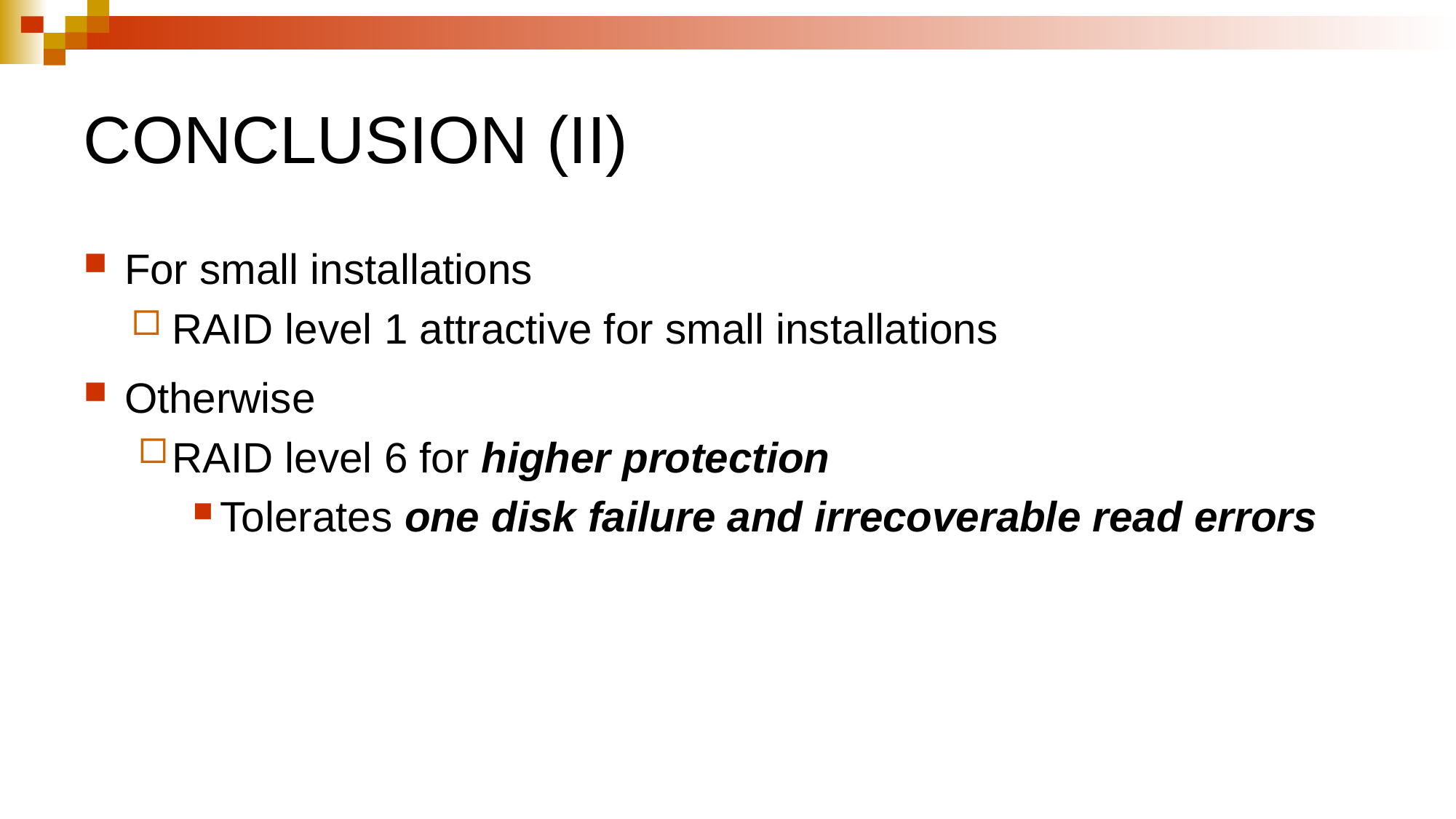

# CONCLUSION (II)
For small installations
RAID level 1 attractive for small installations
Otherwise
RAID level 6 for higher protection
Tolerates one disk failure and irrecoverable read errors